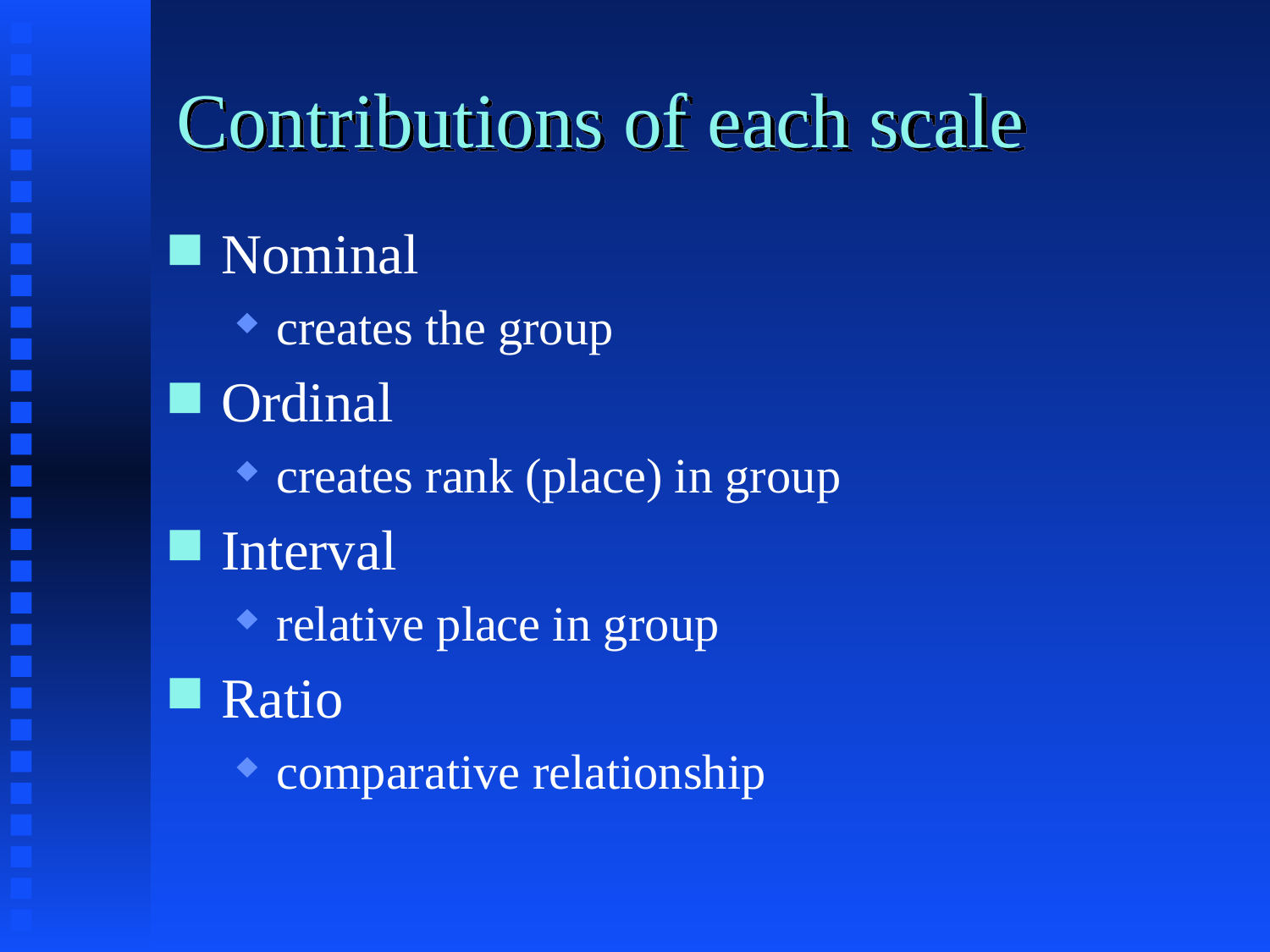

# Contributions of each scale
Nominal
creates the group
Ordinal
creates rank (place) in group
Interval
relative place in group
Ratio
comparative relationship